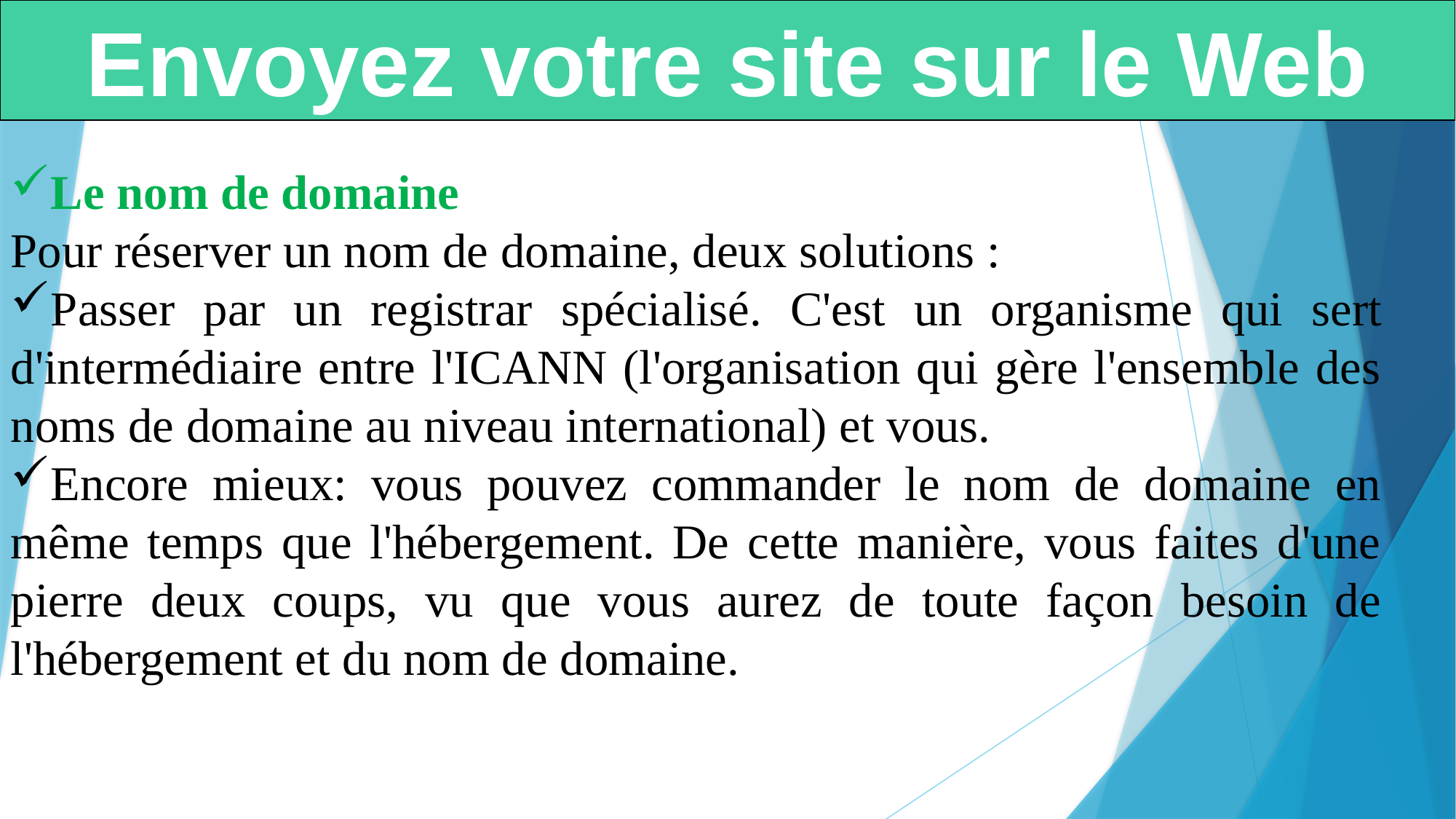

Envoyez votre site sur le Web

Le nom de domaine
Pour réserver un nom de domaine, deux solutions :
Passer par un registrar spécialisé. C'est un organisme qui sert d'intermédiaire entre l'ICANN (l'organisation qui gère l'ensemble des noms de domaine au niveau international) et vous.
Encore mieux: vous pouvez commander le nom de domaine en même temps que l'hébergement. De cette manière, vous faites d'une pierre deux coups, vu que vous aurez de toute façon besoin de l'hébergement et du nom de domaine.